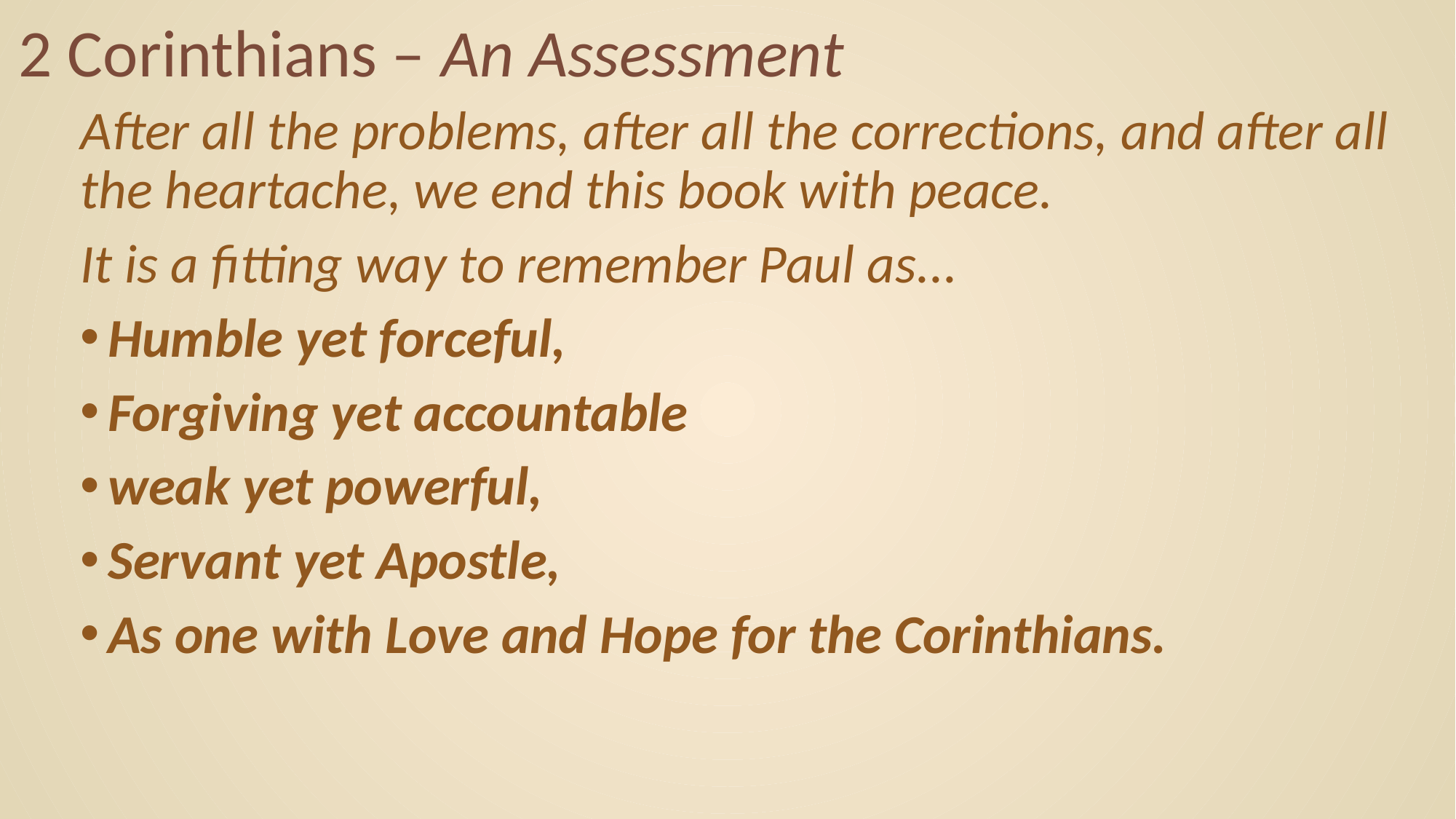

# 2 Corinthians – An Assessment
After all the problems, after all the corrections, and after all the heartache, we end this book with peace.
It is a fitting way to remember Paul as...
Humble yet forceful,
Forgiving yet accountable
weak yet powerful,
Servant yet Apostle,
As one with Love and Hope for the Corinthians.